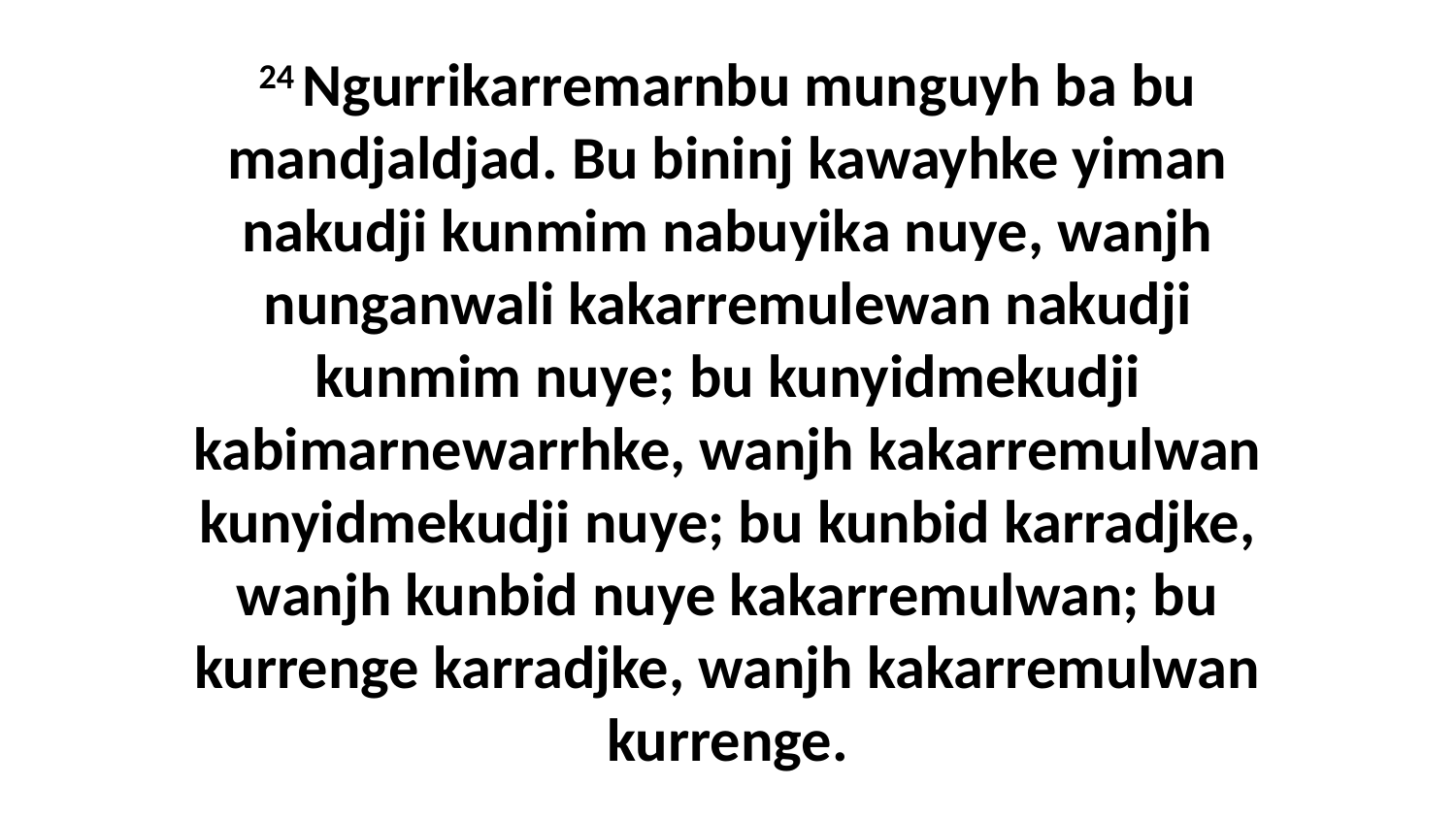

24 Ngurrikarremarnbu munguyh ba bu mandjaldjad. Bu bininj kawayhke yiman nakudji kunmim nabuyika nuye, wanjh nunganwali kakarremulewan nakudji kunmim nuye; bu kunyidmekudji kabimarnewarrhke, wanjh kakarremulwan kunyidmekudji nuye; bu kunbid karradjke, wanjh kunbid nuye kakarremulwan; bu kurrenge karradjke, wanjh kakarremulwan kurrenge.